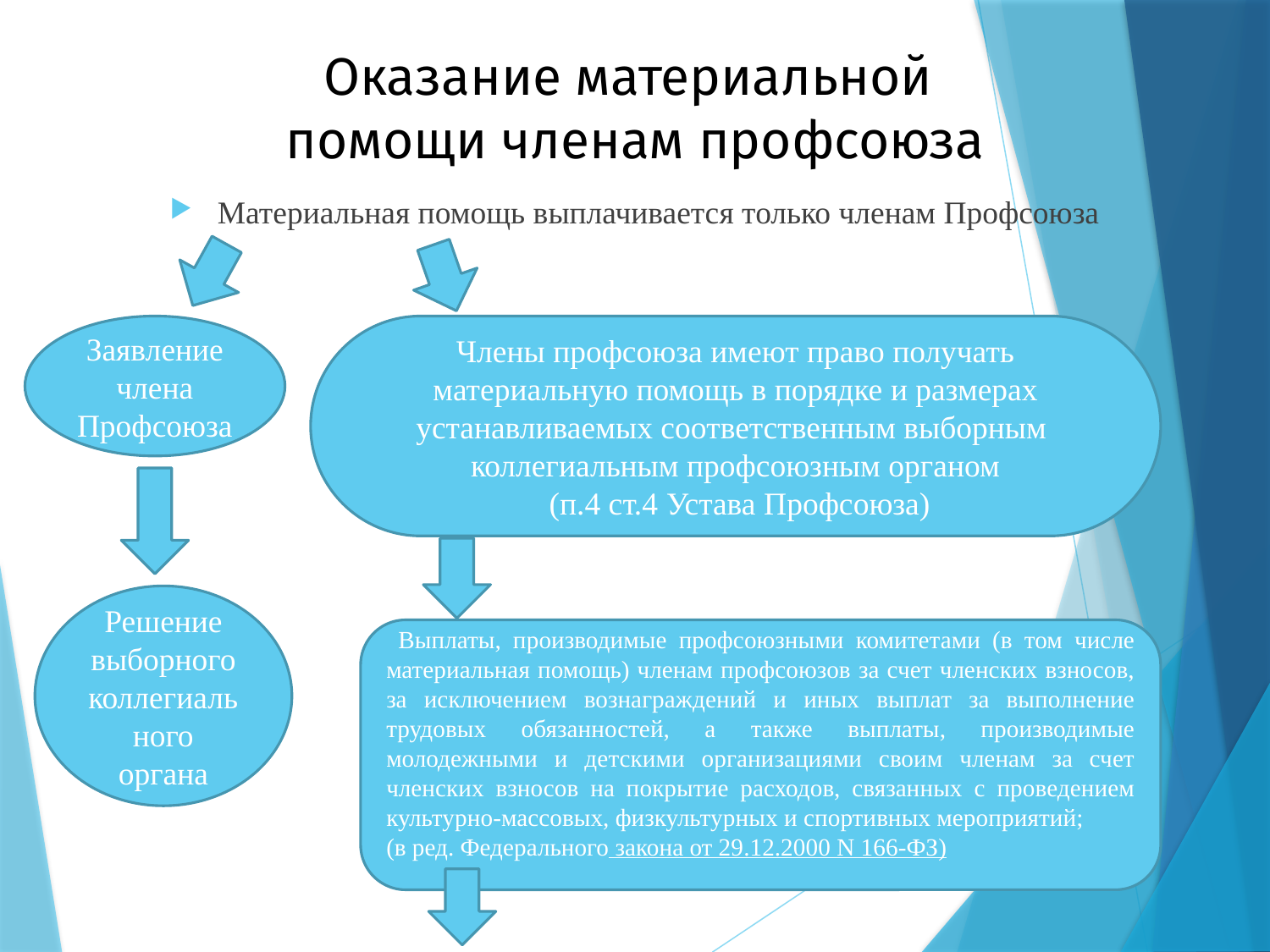

# Оказание материальной помощи членам профсоюза
Материальная помощь выплачивается только членам Профсоюза

Заявление члена Профсоюза
Члены профсоюза имеют право получать материальную помощь в порядке и размерах устанавливаемых соответственным выборным  коллегиальным профсоюзным органом
 (п.4 ст.4 Устава Профсоюза)

Решение выборного коллегиального органа
 Выплаты, производимые профсоюзными комитетами (в том числе материальная помощь) членам профсоюзов за счет членских взносов, за исключением вознаграждений и иных выплат за выполнение трудовых обязанностей, а также выплаты, производимые молодежными и детскими организациями своим членам за счет членских взносов на покрытие расходов, связанных с проведением культурно-массовых, физкультурных и спортивных мероприятий;
(в ред. Федерального закона от 29.12.2000 N 166-ФЗ)